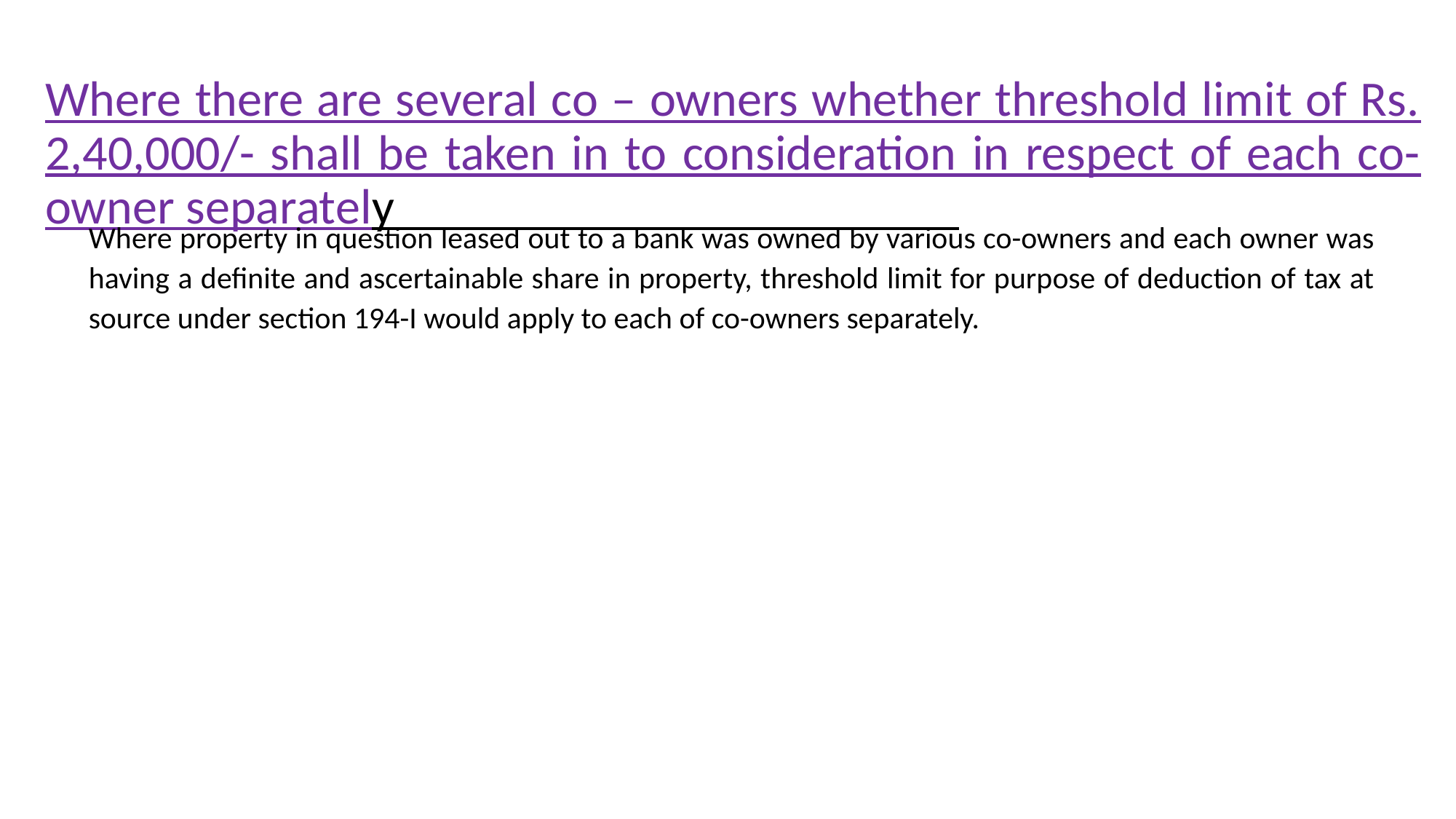

# Where there are several co – owners whether threshold limit of Rs. 2,40,000/- shall be taken in to consideration in respect of each co-owner separately
Where property in question leased out to a bank was owned by various co-owners and each owner was having a definite and ascertainable share in property, threshold limit for purpose of deduction of tax at source under section 194-I would apply to each of co-owners separately.